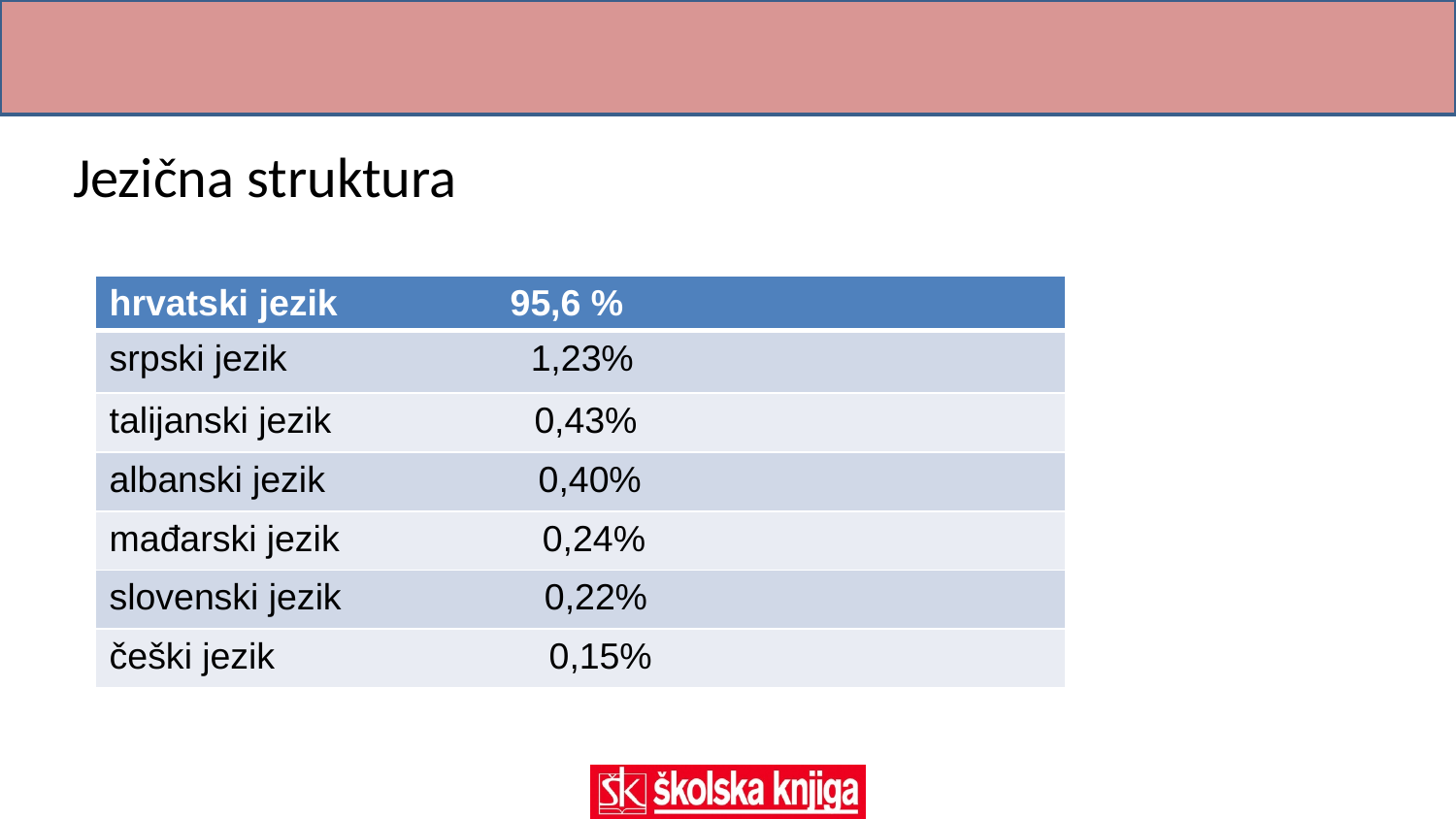

# Jezična struktura
| hrvatski jezik 95,6 % |
| --- |
| srpski jezik 1,23% |
| talijanski jezik 0,43% |
| albanski jezik 0,40% |
| mađarski jezik 0,24% |
| slovenski jezik 0,22% |
| češki jezik 0,15% |